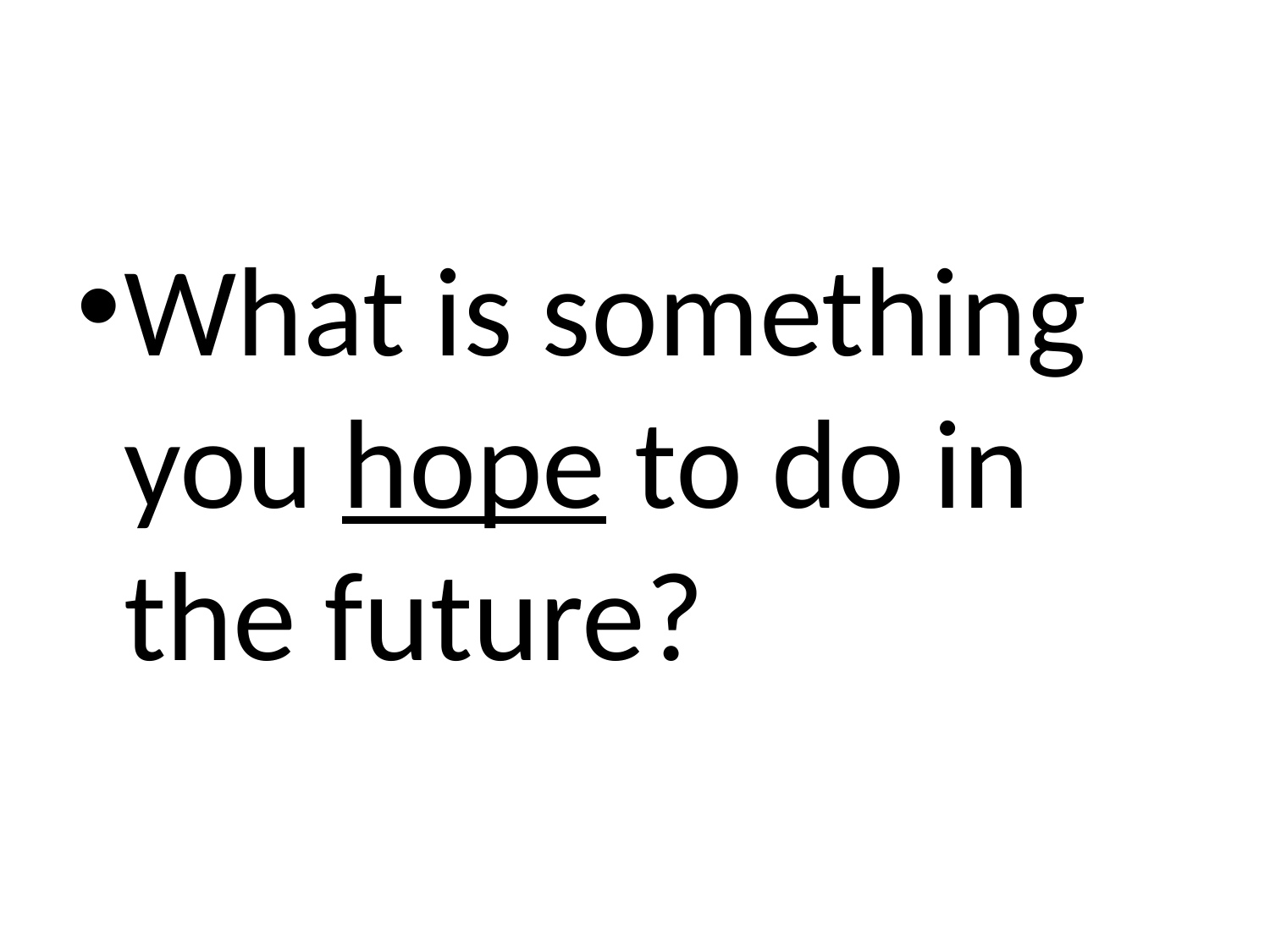

#
What is something you hope to do in the future?